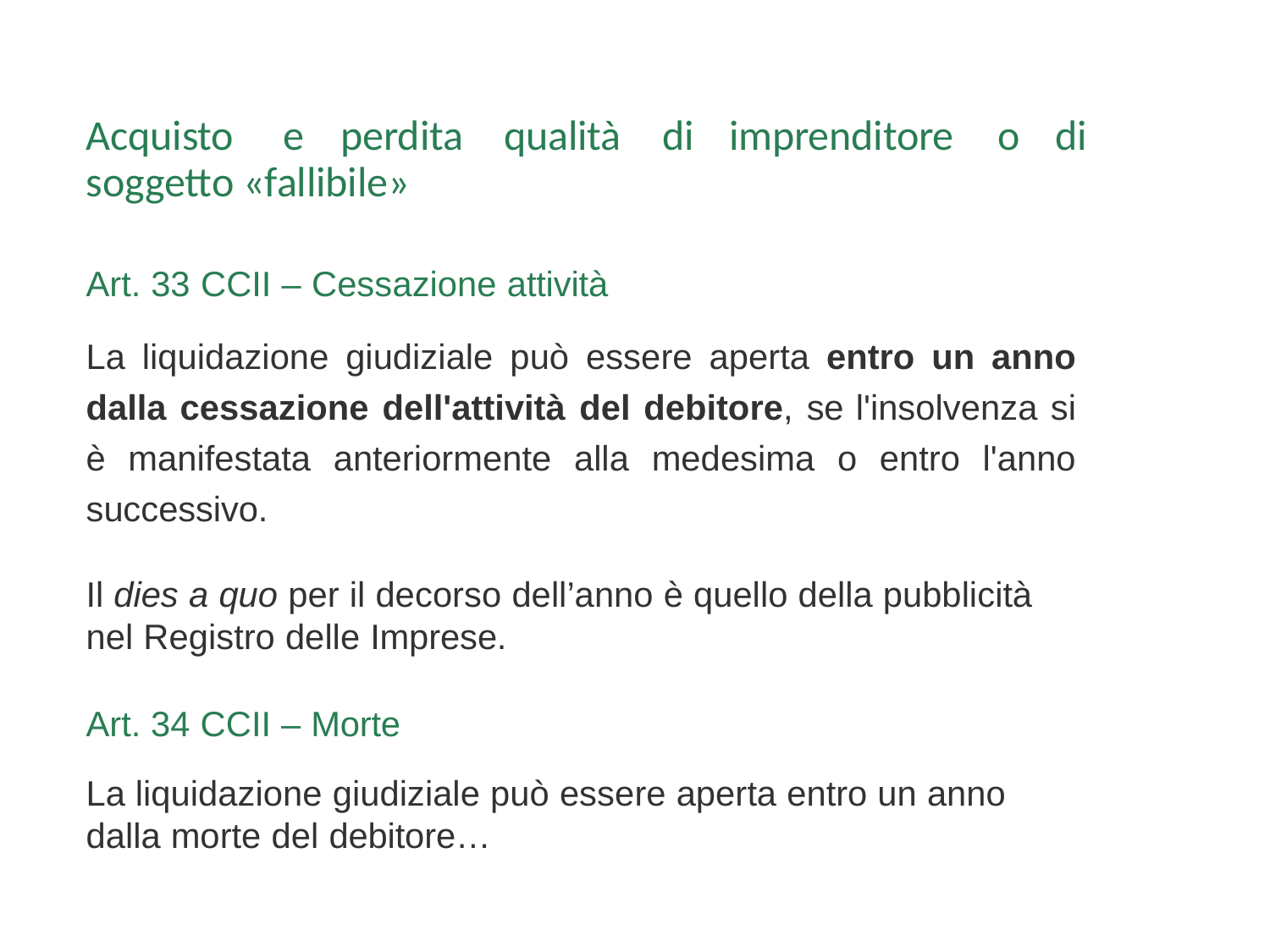

# Acquisto	e	perdita	qualità	di	imprenditore	o	di soggetto «fallibile»
Art. 33 CCII – Cessazione attività
La liquidazione giudiziale può essere aperta entro un anno dalla cessazione dell'attività del debitore, se l'insolvenza si è manifestata anteriormente alla medesima o entro l'anno successivo.

Il dies a quo per il decorso dell’anno è quello della pubblicità nel Registro delle Imprese.

Art. 34 CCII – Morte
La liquidazione giudiziale può essere aperta entro un anno dalla morte del debitore…